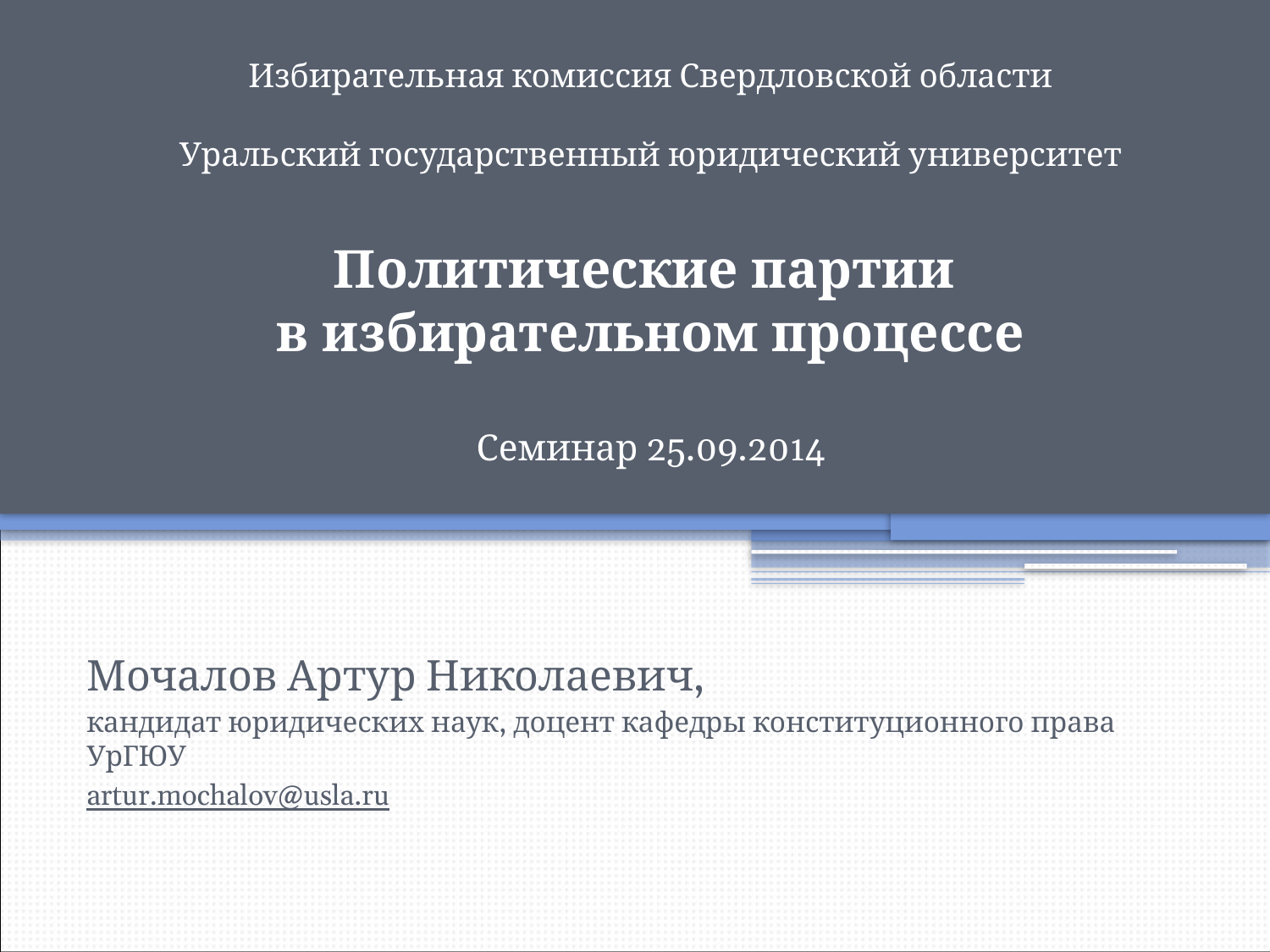

# Избирательная комиссия Свердловской области Уральский государственный юридический университет Политические партии в избирательном процессе Семинар 25.09.2014

Мочалов Артур Николаевич,
кандидат юридических наук, доцент кафедры конституционного права УрГЮУ
artur.mochalov@usla.ru